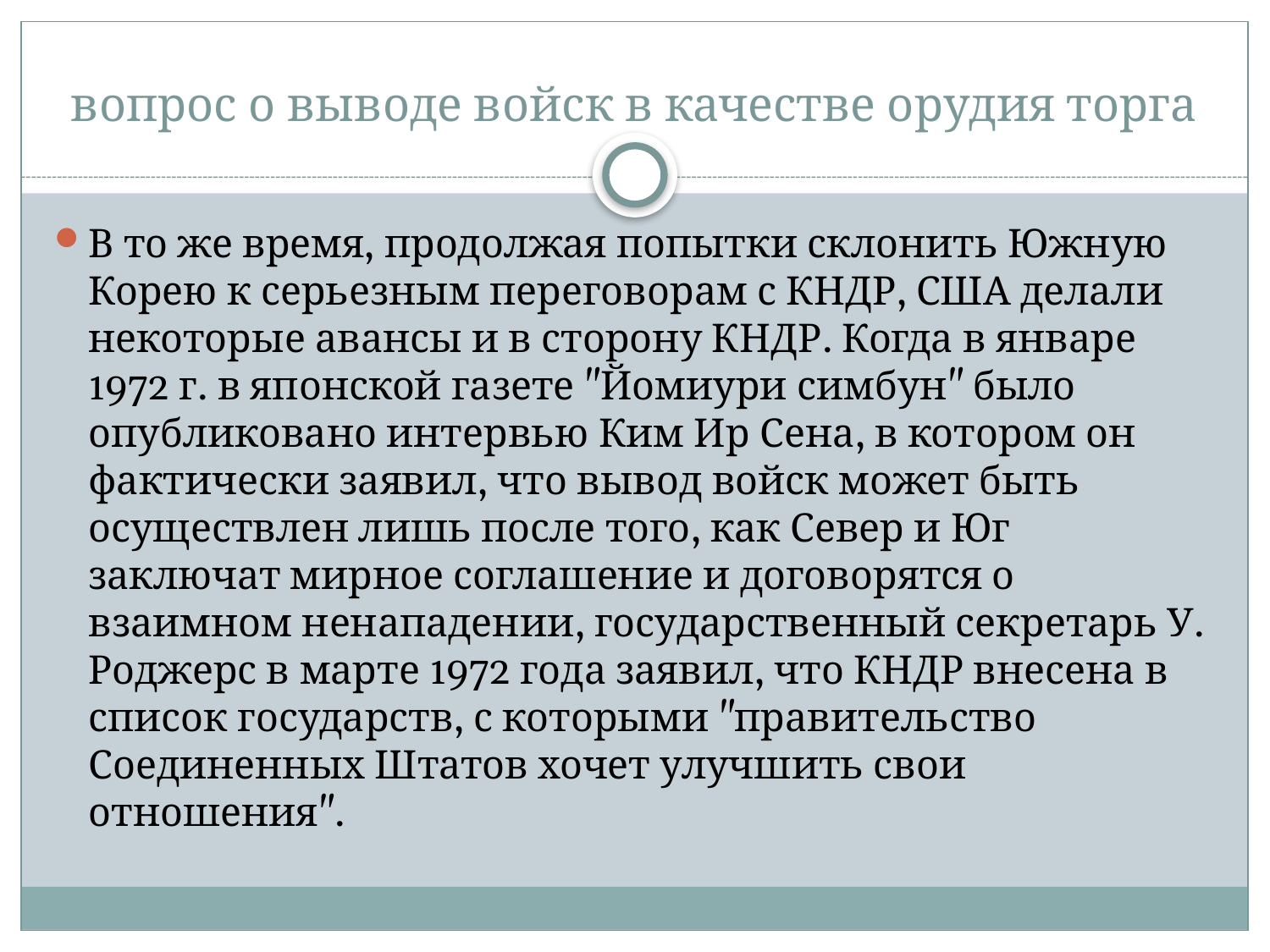

# вопрос о выводе войск в качестве орудия торга
В то же время, продолжая попытки склонить Южную Корею к серьезным переговорам с КНДР, США делали некоторые авансы и в сторону КНДР. Когда в январе 1972 г. в японской газете "Йомиури симбун" было опубликовано интервью Ким Ир Сена, в котором он фактически заявил, что вывод войск может быть осуществлен лишь после того, как Север и Юг заключат мирное соглашение и договорятся о взаимном ненападении, государственный секретарь У. Роджерс в марте 1972 года заявил, что КНДР внесена в список государств, с которыми "правительство Соединенных Штатов хочет улучшить свои отношения".